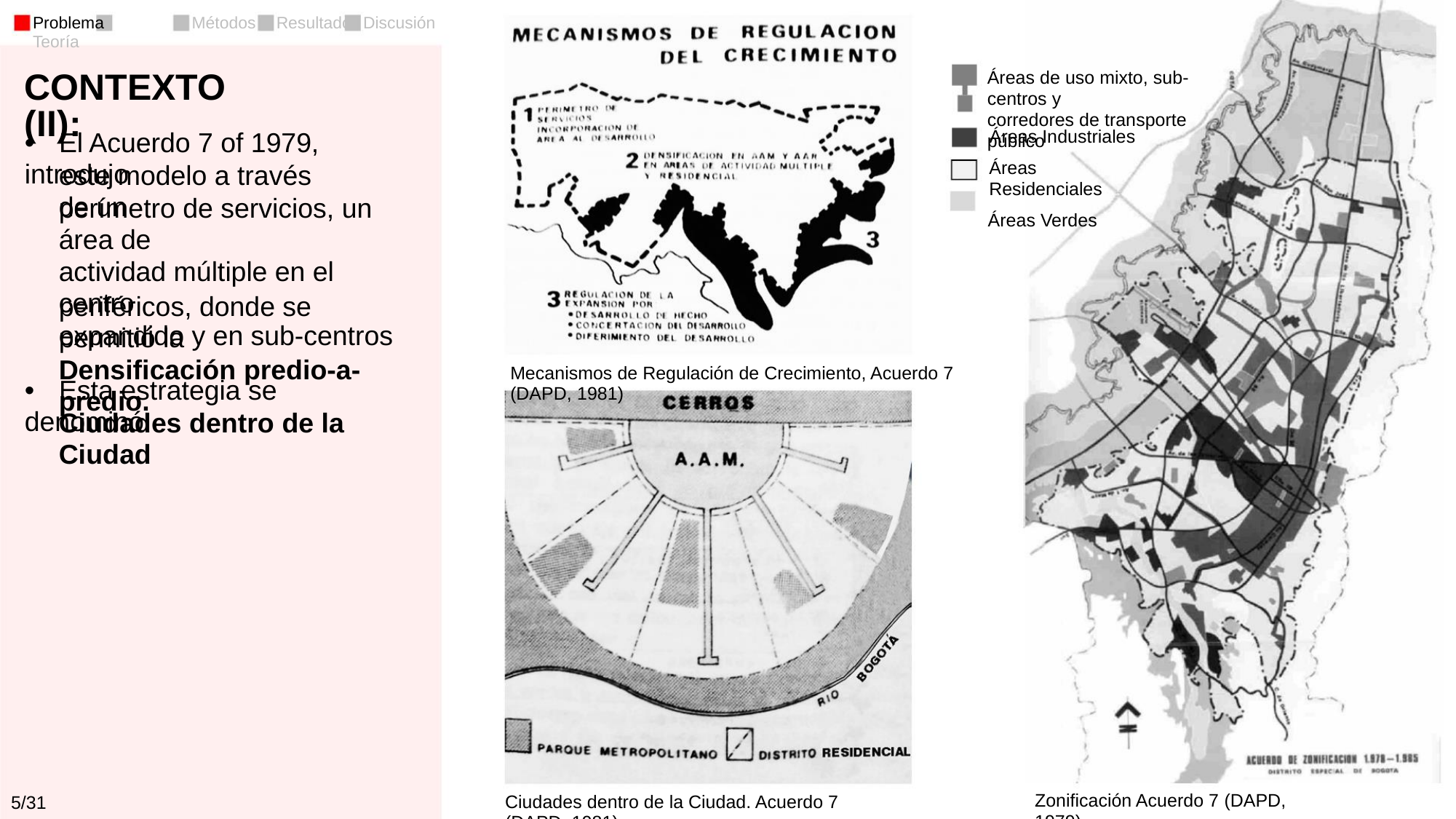

Discusión
Problema Teoría
Métodos
Resultado
Áreas de uso mixto, sub-centros y
corredores de transporte público
CONTEXTO (II):
Áreas Industriales
Áreas Residenciales
Áreas Verdes
• El Acuerdo 7 of 1979, introdujo
este modelo a través de un
perímetro de servicios, un área de
actividad múltiple en el centro
expandido y en sub-centros
periféricos, donde se permitió la
Densificación predio-a-predio.
Mecanismos de Regulación de Crecimiento, Acuerdo 7 (DAPD, 1981)
• Esta estrategia se denominó:
Ciudades dentro de la Ciudad
Zonificación Acuerdo 7 (DAPD, 1979)
Ciudades dentro de la Ciudad. Acuerdo 7 (DAPD, 1981)
5/31